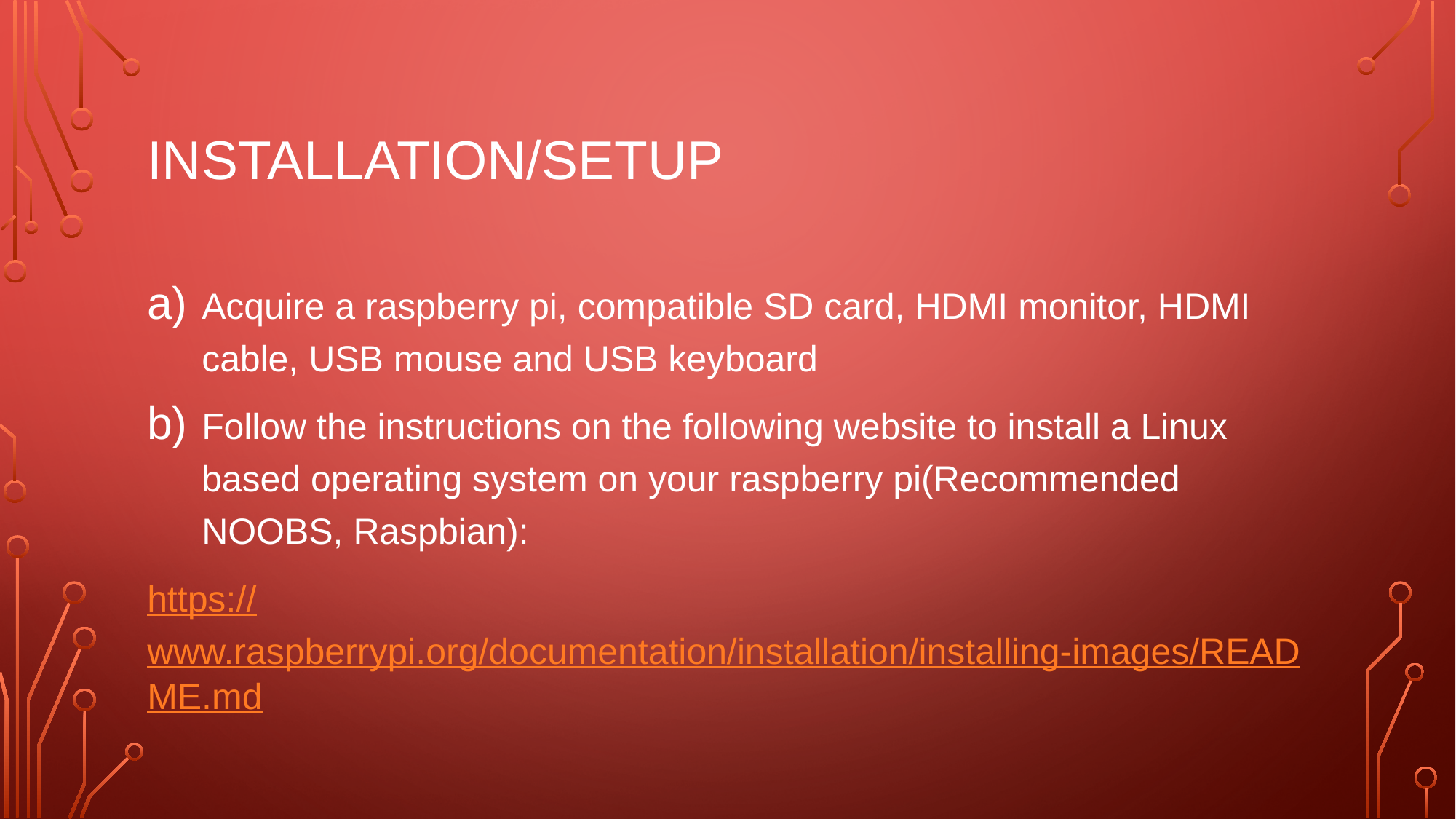

# Installation/Setup
Acquire a raspberry pi, compatible SD card, HDMI monitor, HDMI cable, USB mouse and USB keyboard
Follow the instructions on the following website to install a Linux based operating system on your raspberry pi(Recommended NOOBS, Raspbian):
https://www.raspberrypi.org/documentation/installation/installing-images/README.md